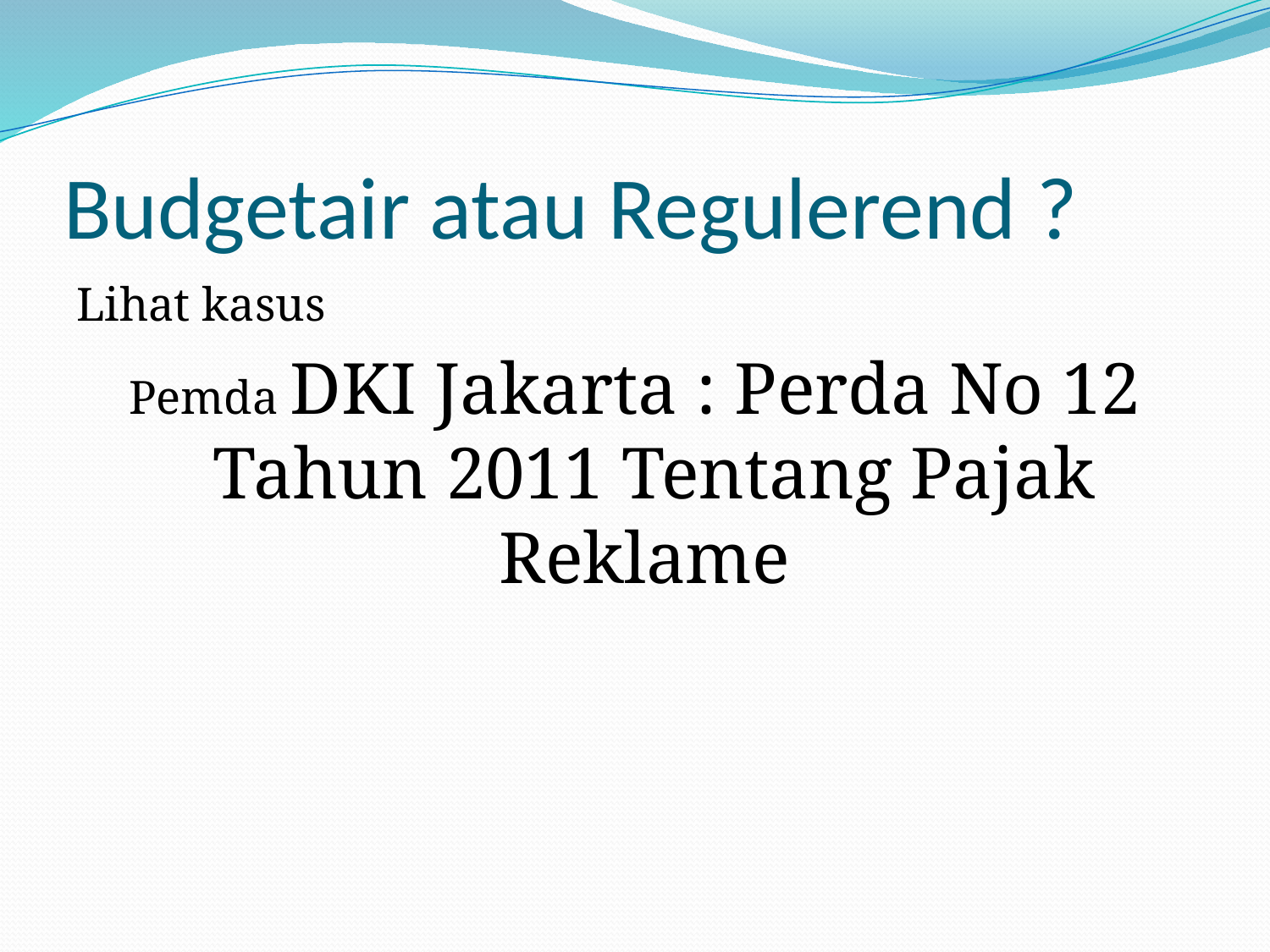

# Budgetair atau Regulerend ?
Lihat kasus
Pemda DKI Jakarta : Perda No 12 Tahun 2011 Tentang Pajak Reklame